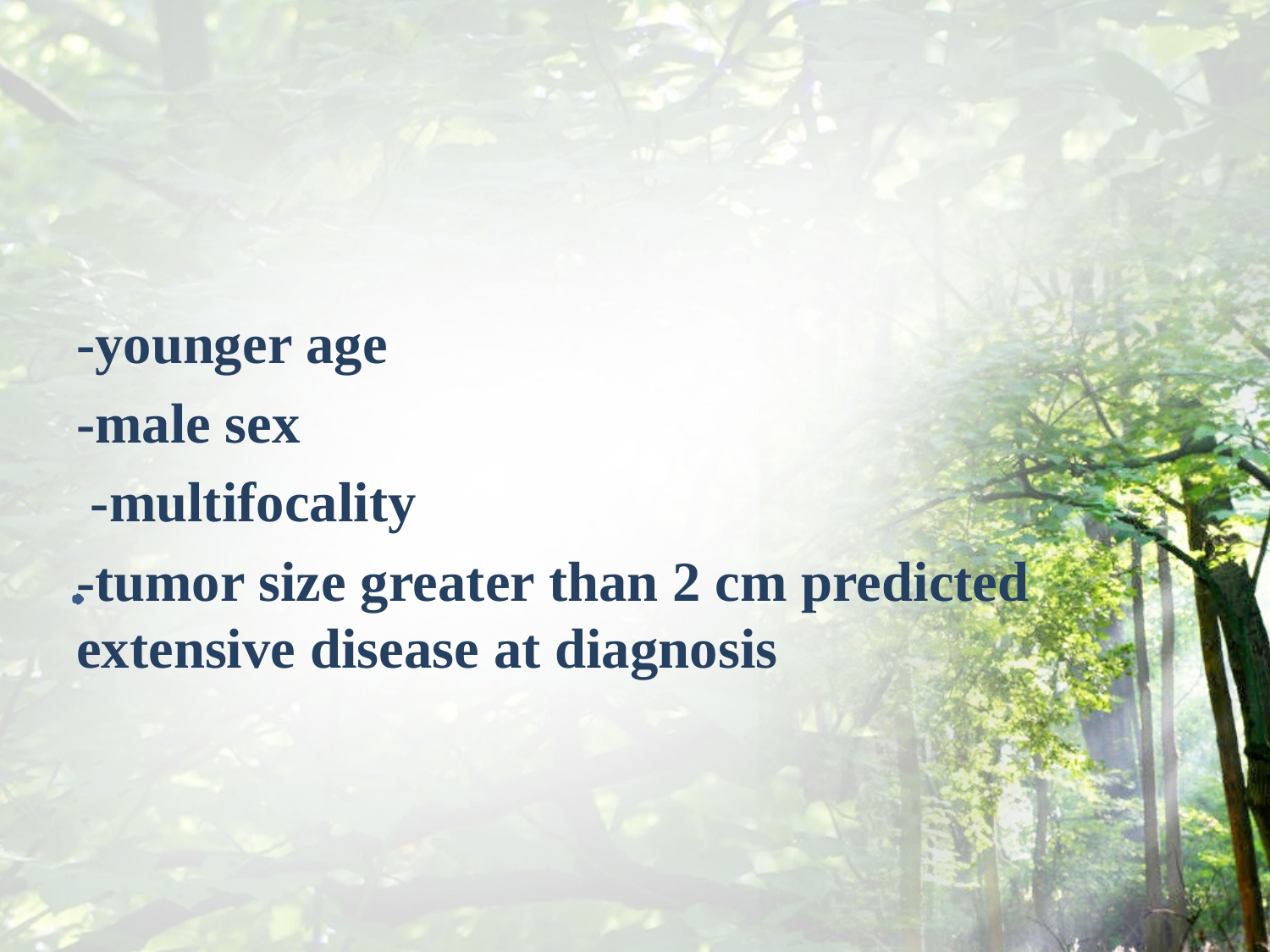

#

-younger age
-male sex
 -multifocality
-tumor size greater than 2 cm predicted extensive disease at diagnosis